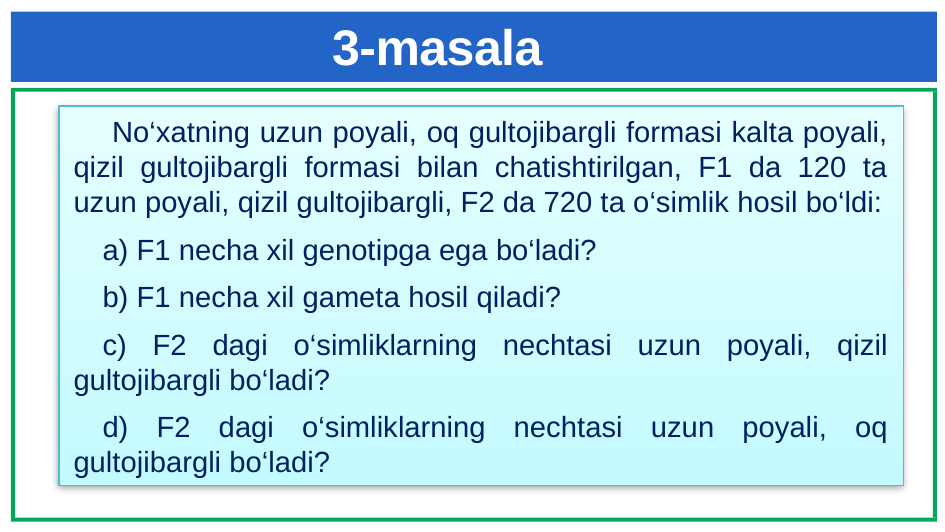

# 3-masala
 No‘xatning uzun poyali, oq gultojibargli formasi kalta poyali, qizil gultojibargli formasi bilan chatishtirilgan, F1 da 120 ta uzun poyali, qizil gultojibargli, F2 da 720 ta o‘simlik hosil bo‘ldi:
a) F1 necha xil genotipga ega bo‘ladi?
b) F1 necha xil gameta hosil qiladi?
c) F2 dagi o‘simliklarning nechtasi uzun poyali, qizil gultojibargli bo‘ladi?
d) F2 dagi o‘simliklarning nechtasi uzun poyali, oq gultojibargli bo‘ladi?